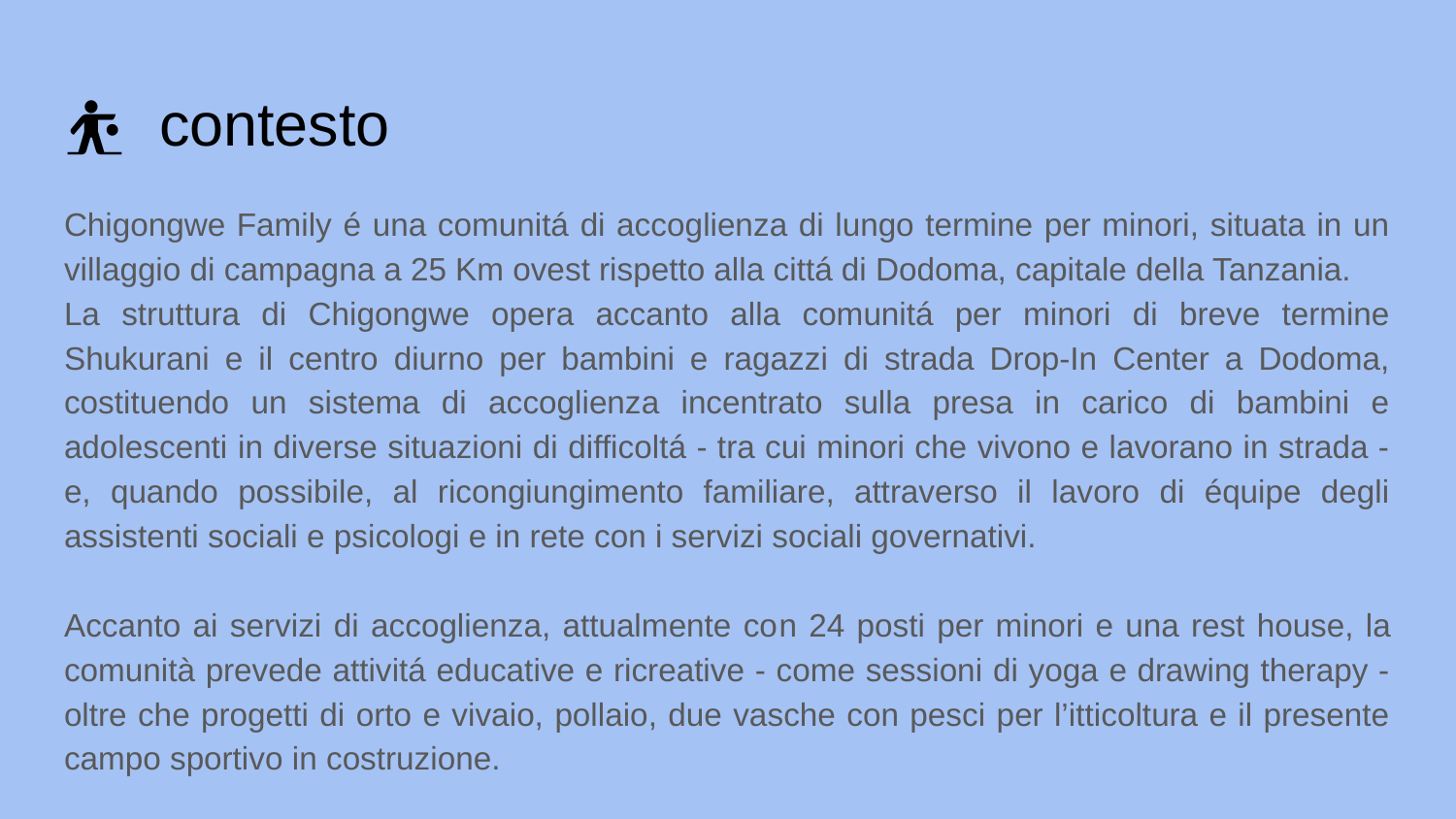

# ⛹  contesto
Chigongwe Family é una comunitá di accoglienza di lungo termine per minori, situata in un villaggio di campagna a 25 Km ovest rispetto alla cittá di Dodoma, capitale della Tanzania.
La struttura di Chigongwe opera accanto alla comunitá per minori di breve termine Shukurani e il centro diurno per bambini e ragazzi di strada Drop-In Center a Dodoma, costituendo un sistema di accoglienza incentrato sulla presa in carico di bambini e adolescenti in diverse situazioni di difficoltá - tra cui minori che vivono e lavorano in strada - e, quando possibile, al ricongiungimento familiare, attraverso il lavoro di équipe degli assistenti sociali e psicologi e in rete con i servizi sociali governativi.

Accanto ai servizi di accoglienza, attualmente con 24 posti per minori e una rest house, la comunità prevede attivitá educative e ricreative - come sessioni di yoga e drawing therapy - oltre che progetti di orto e vivaio, pollaio, due vasche con pesci per l’itticoltura e il presente campo sportivo in costruzione.